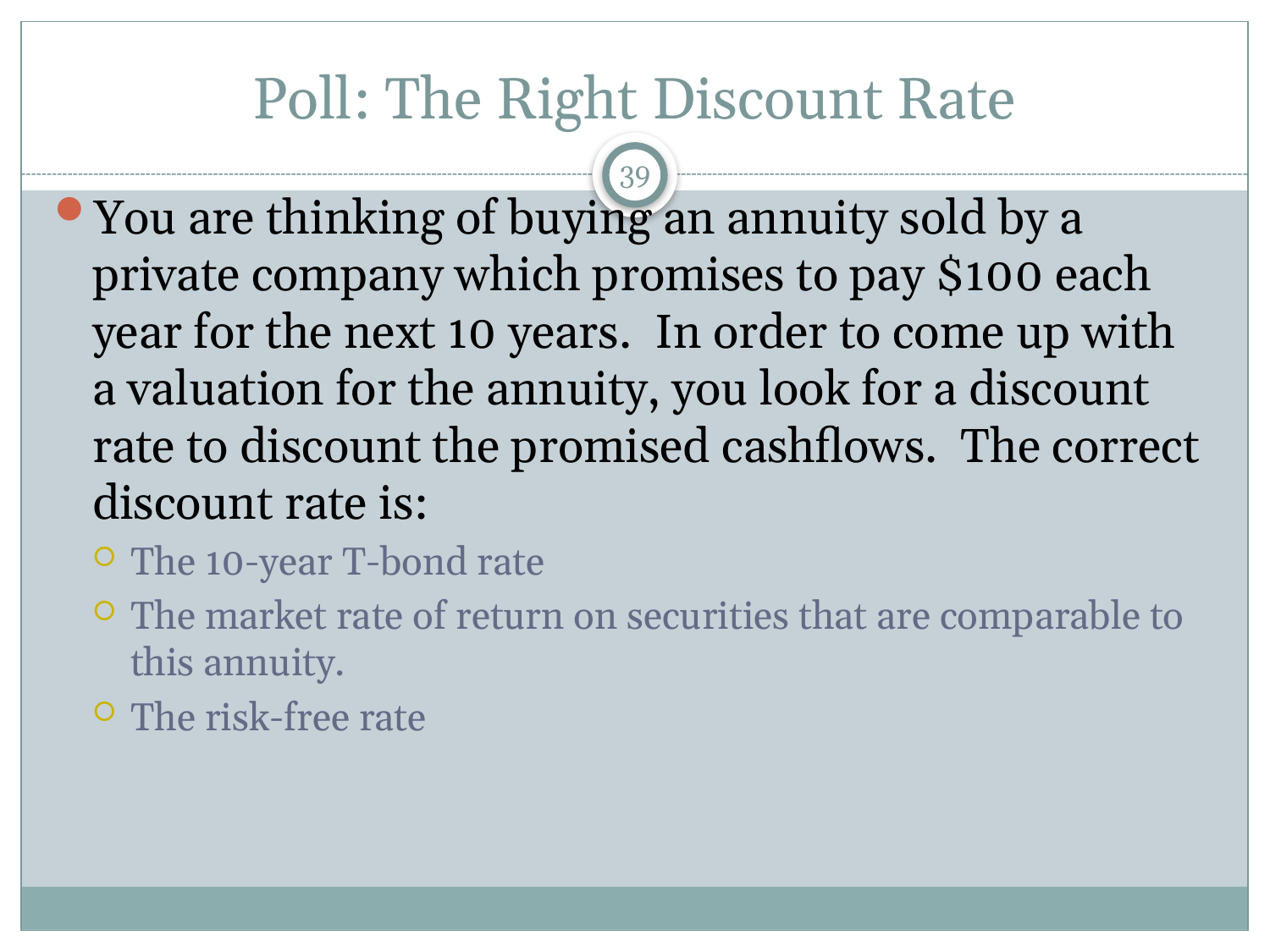

# Poll: The Right Discount Rate
39
You are thinking of buying an annuity sold by a private company which promises to pay $100 each year for the next 10 years.  In order to come up with a valuation for the annuity, you look for a discount rate to discount the promised cashflows.  The correct discount rate is:
The 10-year T-bond rate
The market rate of return on securities that are comparable to this annuity.
The risk-free rate